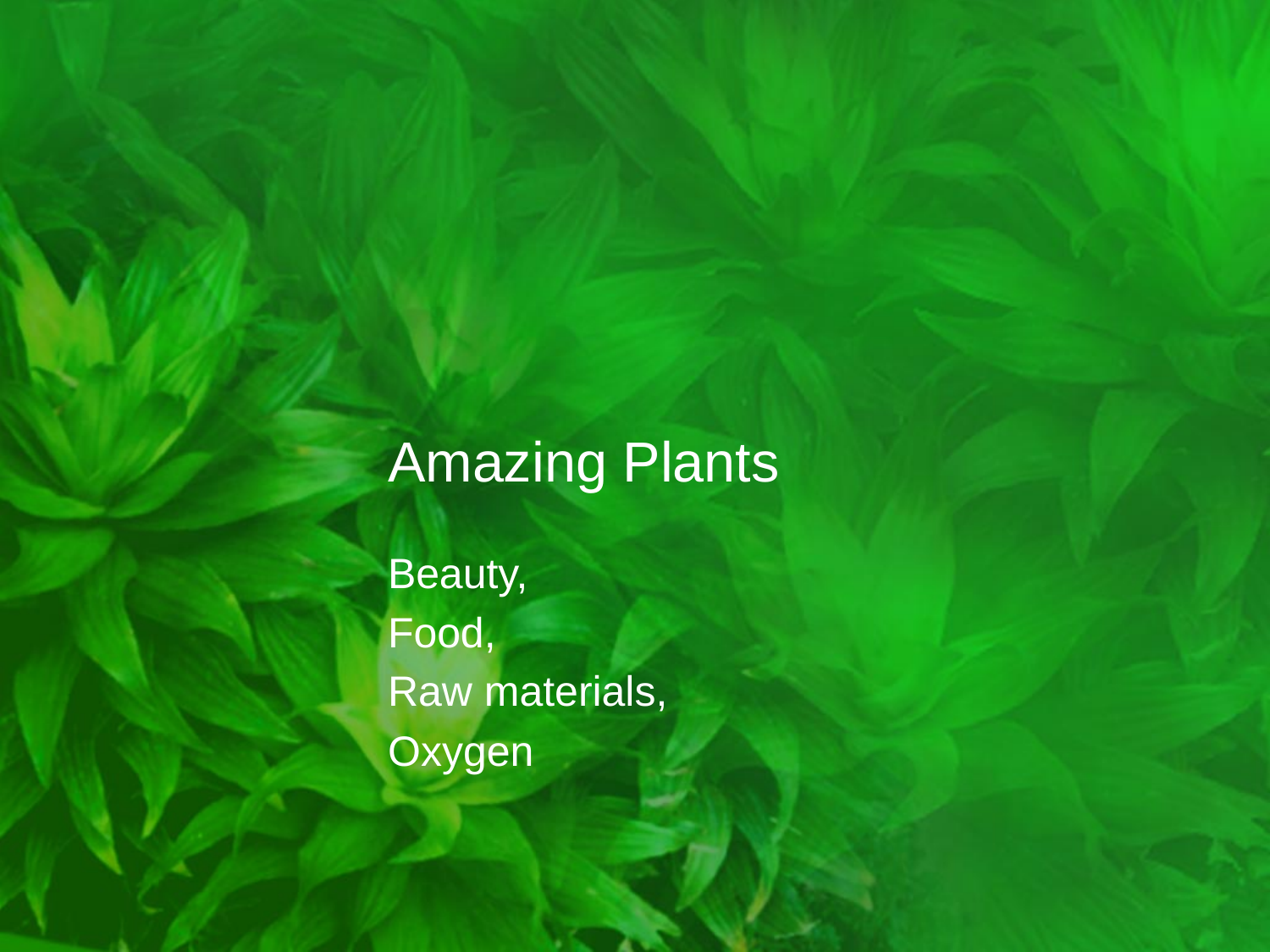

# Amazing Plants
Beauty,
Food,
Raw materials,
Oxygen